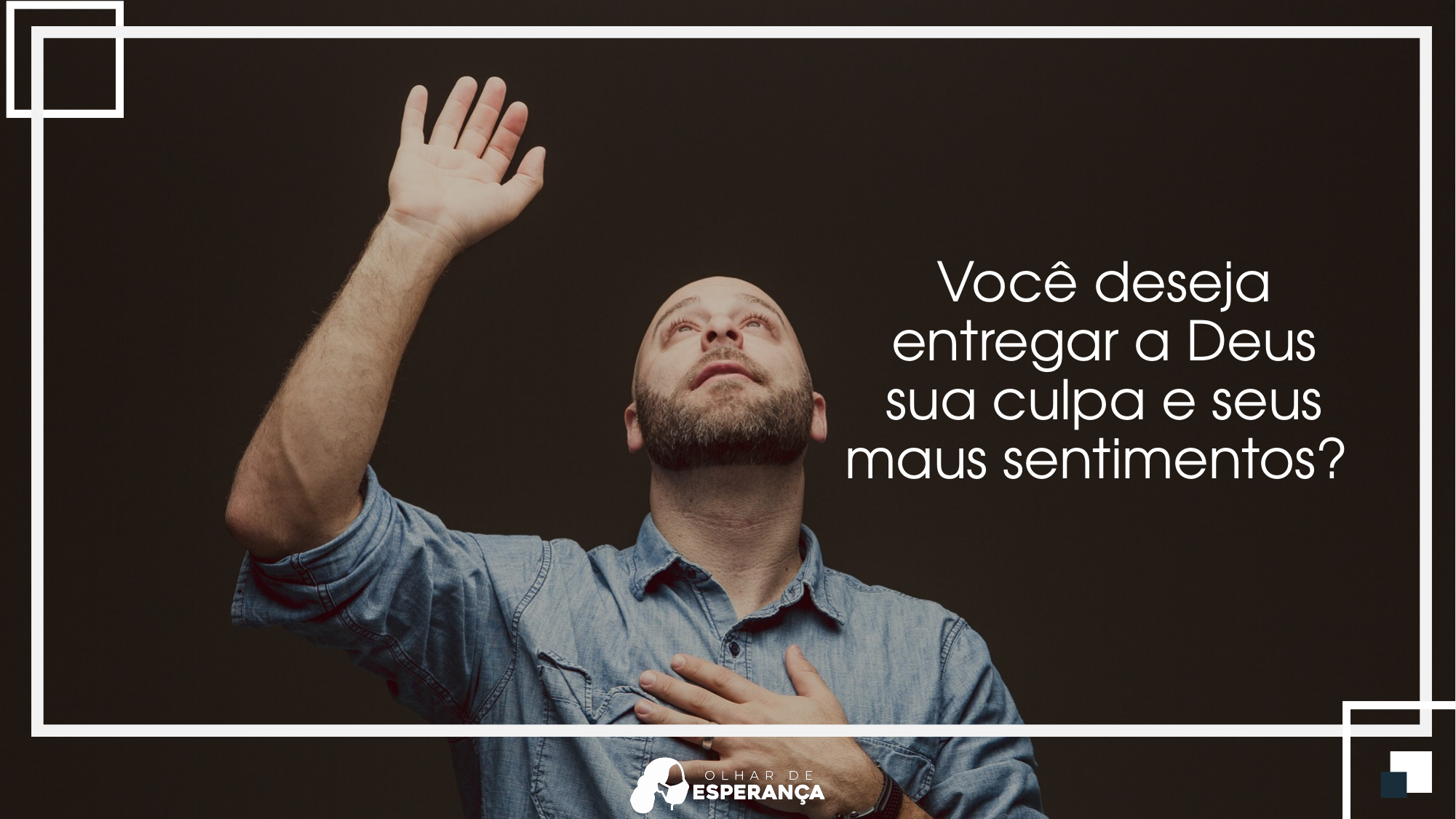

Você deseja entregar a Deus sua culpa e seus maus sentimentos?